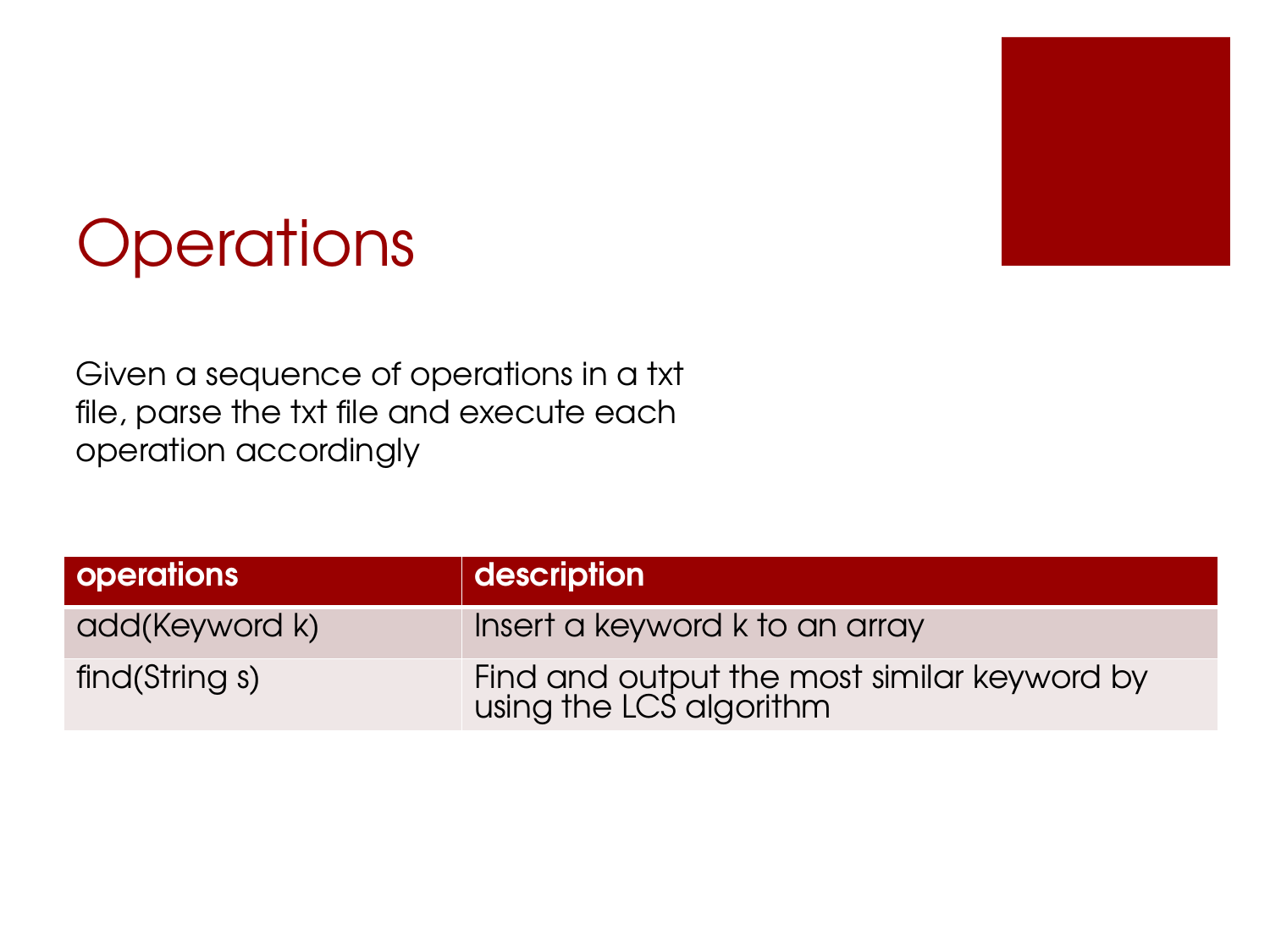

# Operations
Given a sequence of operations in a txt file, parse the txt file and execute each operation accordingly
| operations | description |
| --- | --- |
| add(Keyword k) | Insert a keyword k to an array |
| find(String s) | Find and output the most similar keyword by using the LCS algorithm |